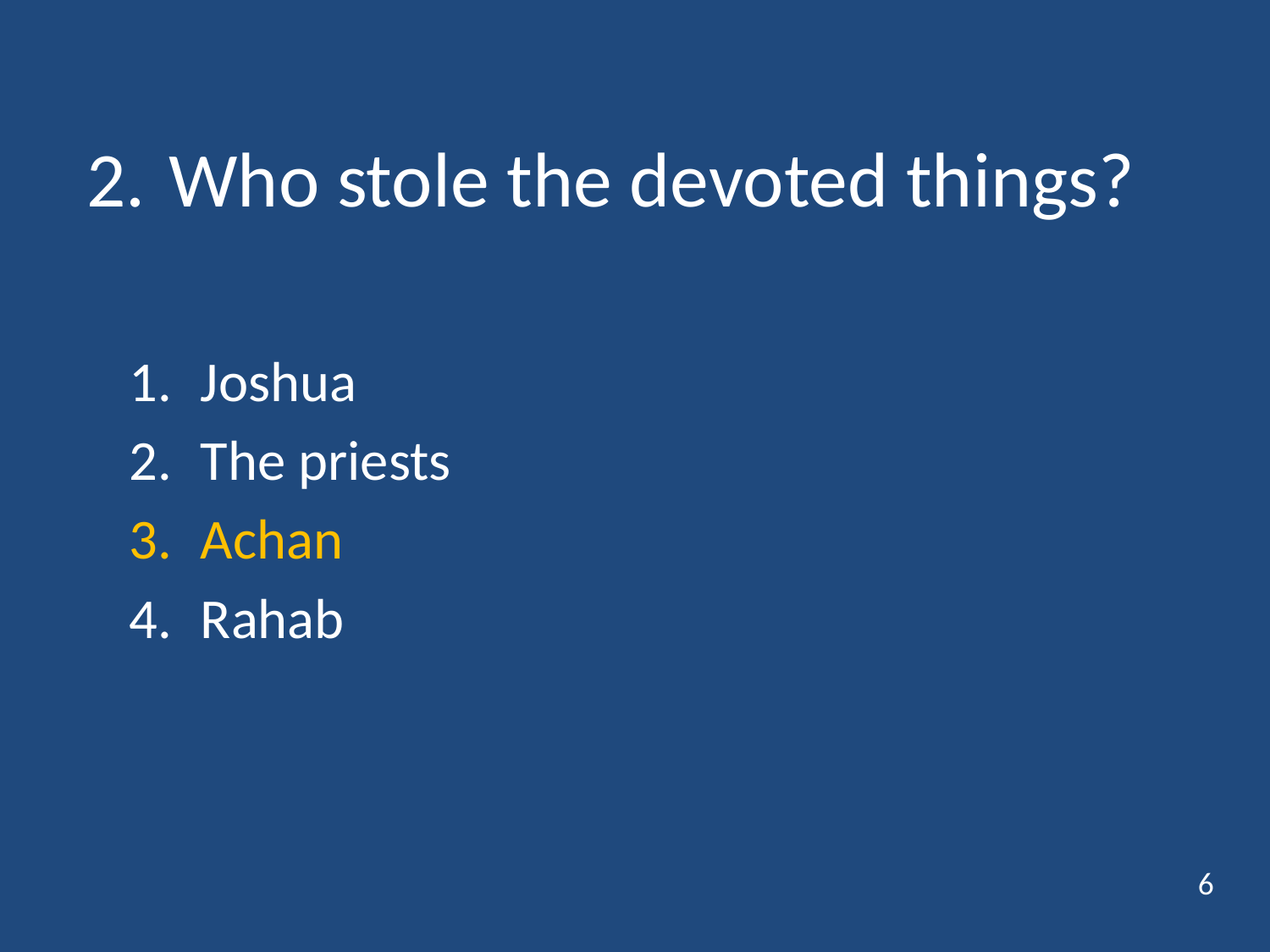

# 2.	 Who stole the devoted things?
Joshua
The priests
Achan
Rahab
6